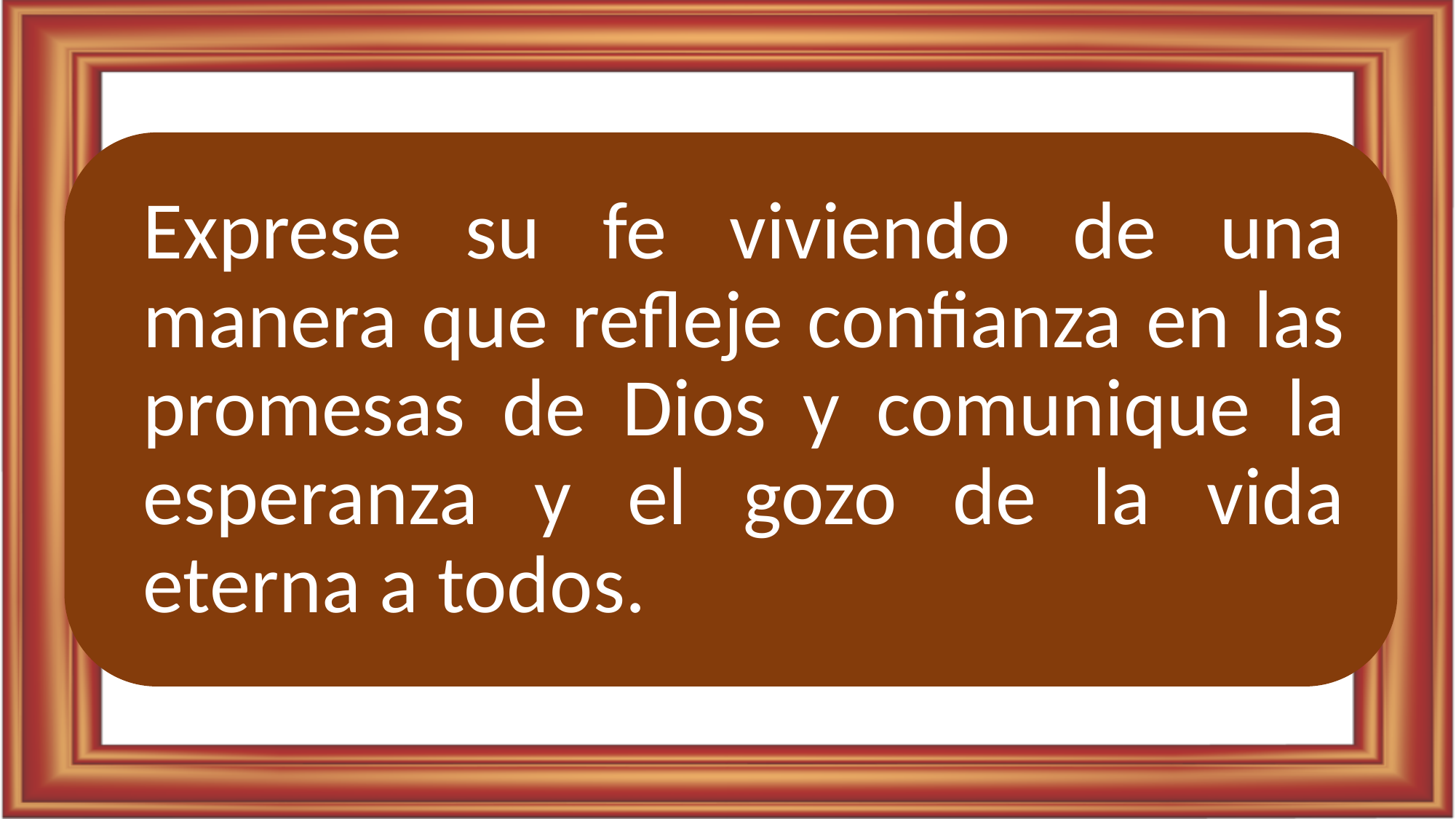

Exprese su fe viviendo de una manera que refleje confianza en las promesas de Dios y comunique la esperanza y el gozo de la vida eterna a todos.